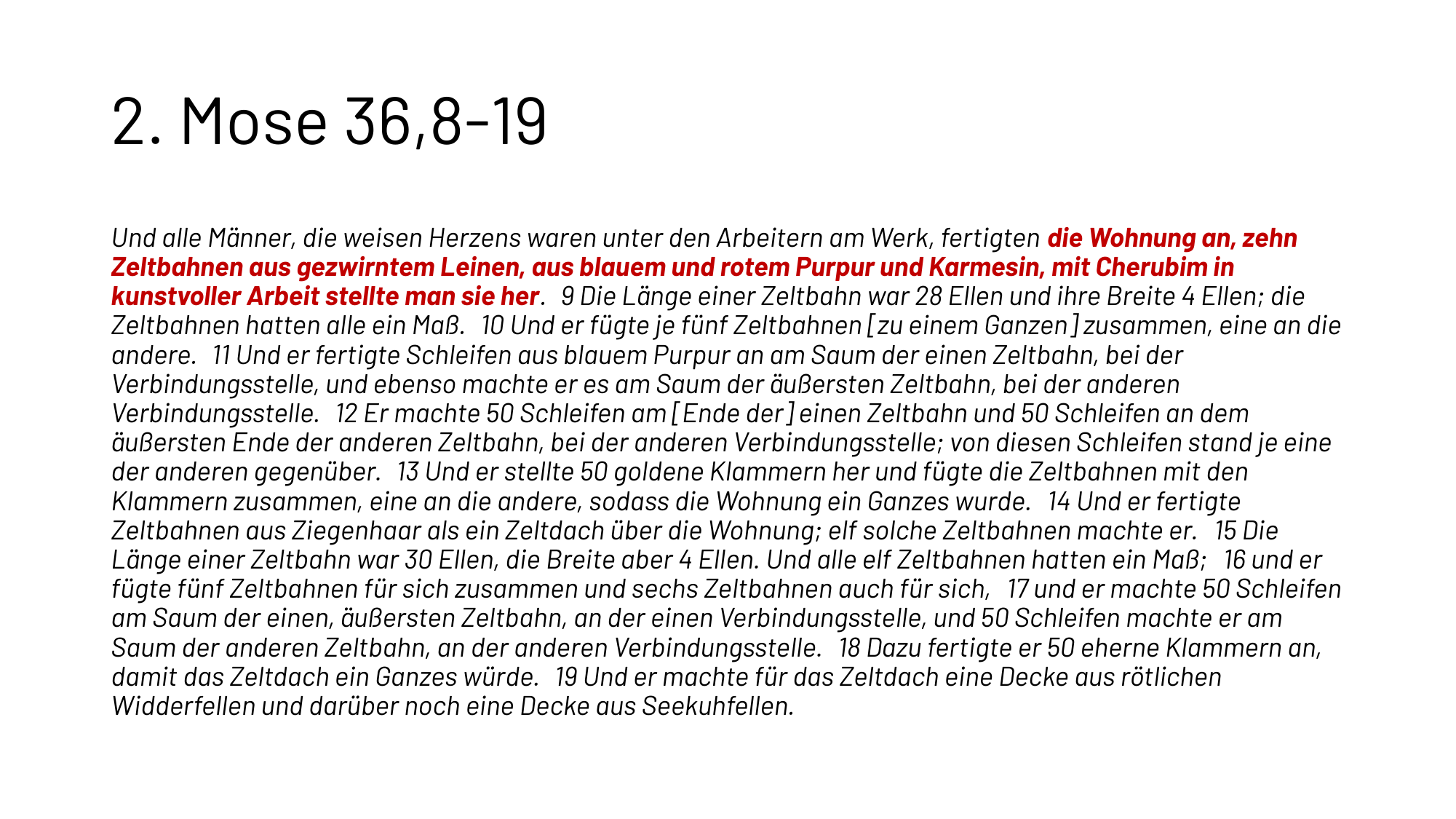

# 2. Mose 36,8-19
Und alle Männer, die weisen Herzens waren unter den Arbeitern am Werk, fertigten die Wohnung an, zehn Zeltbahnen aus gezwirntem Leinen, aus blauem und rotem Purpur und Karmesin, mit Cherubim in kunstvoller Arbeit stellte man sie her. 9 Die Länge einer Zeltbahn war 28 Ellen und ihre Breite 4 Ellen; die Zeltbahnen hatten alle ein Maß. 10 Und er fügte je fünf Zeltbahnen [zu einem Ganzen] zusammen, eine an die andere. 11 Und er fertigte Schleifen aus blauem Purpur an am Saum der einen Zeltbahn, bei der Verbindungsstelle, und ebenso machte er es am Saum der äußersten Zeltbahn, bei der anderen Verbindungsstelle. 12 Er machte 50 Schleifen am [Ende der] einen Zeltbahn und 50 Schleifen an dem äußersten Ende der anderen Zeltbahn, bei der anderen Verbindungsstelle; von diesen Schleifen stand je eine der anderen gegenüber. 13 Und er stellte 50 goldene Klammern her und fügte die Zeltbahnen mit den Klammern zusammen, eine an die andere, sodass die Wohnung ein Ganzes wurde. 14 Und er fertigte Zeltbahnen aus Ziegenhaar als ein Zeltdach über die Wohnung; elf solche Zeltbahnen machte er. 15 Die Länge einer Zeltbahn war 30 Ellen, die Breite aber 4 Ellen. Und alle elf Zeltbahnen hatten ein Maß; 16 und er fügte fünf Zeltbahnen für sich zusammen und sechs Zeltbahnen auch für sich, 17 und er machte 50 Schleifen am Saum der einen, äußersten Zeltbahn, an der einen Verbindungsstelle, und 50 Schleifen machte er am Saum der anderen Zeltbahn, an der anderen Verbindungsstelle. 18 Dazu fertigte er 50 eherne Klammern an, damit das Zeltdach ein Ganzes würde. 19 Und er machte für das Zeltdach eine Decke aus rötlichen Widderfellen und darüber noch eine Decke aus Seekuhfellen.